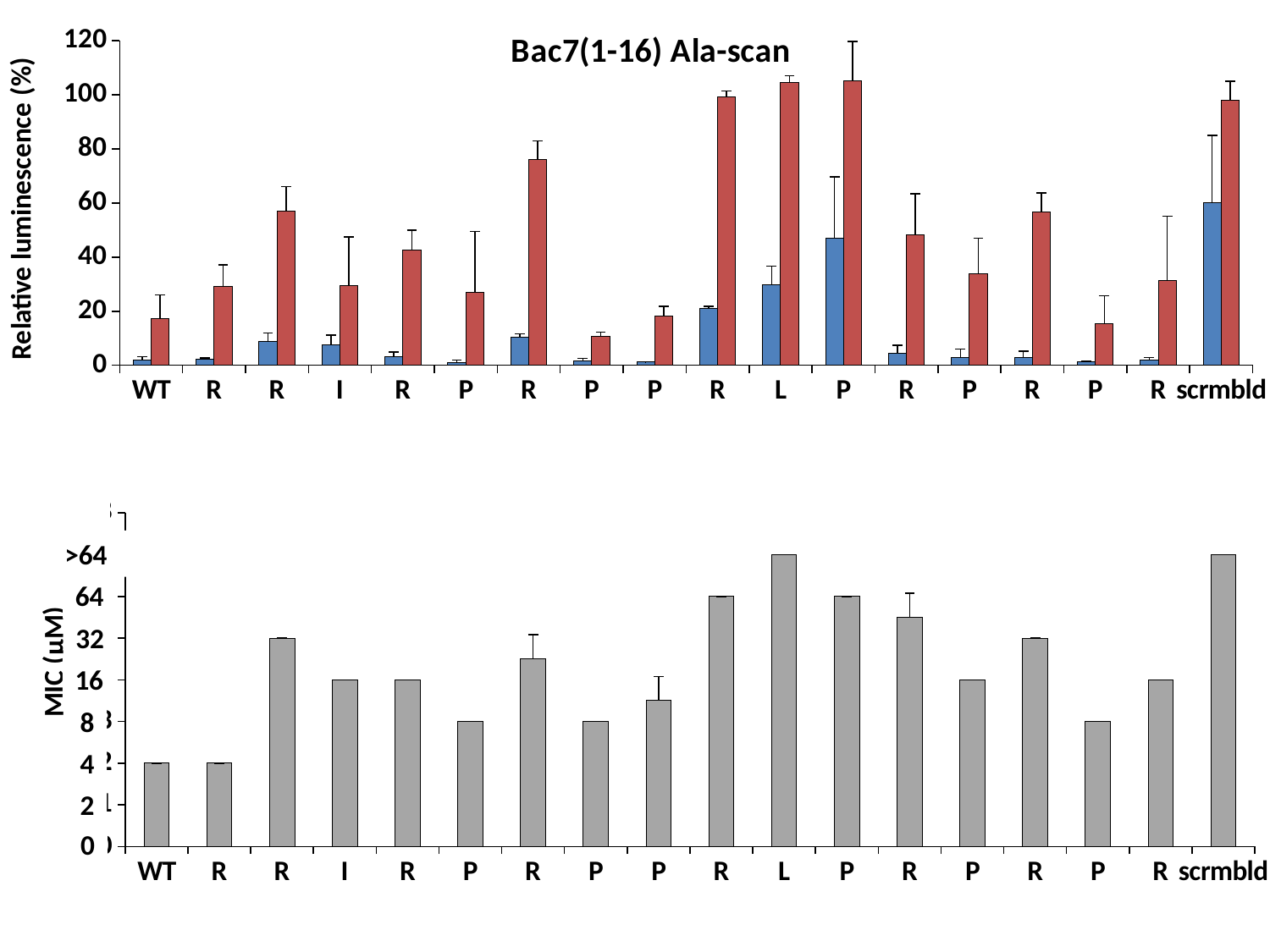

### Chart: Bac7(1-16) Ala-scan

| Category | 100 µM | 10 µM |
|---|---|---|
| WT | 1.8511334143820306 | 17.151872470383026 |
| R | 2.1334678829139477 | 29.226297031586284 |
| R | 8.740259404210788 | 57.02609239368606 |
| I | 7.5071414207254294 | 29.407795338506983 |
| R | 3.2518844671440106 | 42.54162659984576 |
| P | 1.110842477 | 26.91731537 |
| R | 10.303868742999999 | 76.222260065 |
| P | 1.519012577 | 10.632129339999999 |
| P | 1.224817064 | 18.11991357 |
| R | 21.087668825 | 99.198884935 |
| L | 29.752625005 | 104.46473395000001 |
| P | 46.9735629 | 105.192261465 |
| R | 4.323074416 | 48.12266728 |
| P | 3.018101453 | 33.810535709999996 |
| R | 2.8311321575 | 56.724786464999994 |
| P | 1.370015789 | 15.528753564 |
| R | 1.8657615454999998 | 31.349380710000002 |
| scrmbld | 60.24469524104228 | 97.92173423245924 |

### Chart

| Category |  |
|---|---|
| WT | 2.0 |
| R | 2.0 |
| R | 5.0 |
| I | 4.0 |
| R | 4.0 |
| P | 3.0 |
| R | 4.5 |
| P | 3.0 |
| P | 3.5 |
| R | 6.0 |
| L | 7.0 |
| P | 6.0 |
| R | 5.5 |
| P | 4.0 |
| R | 5.0 |
| P | 3.0 |
| R | 4.0 |
| scrmbld | 7.0 |
>64
64
32
16
8
4
2
0